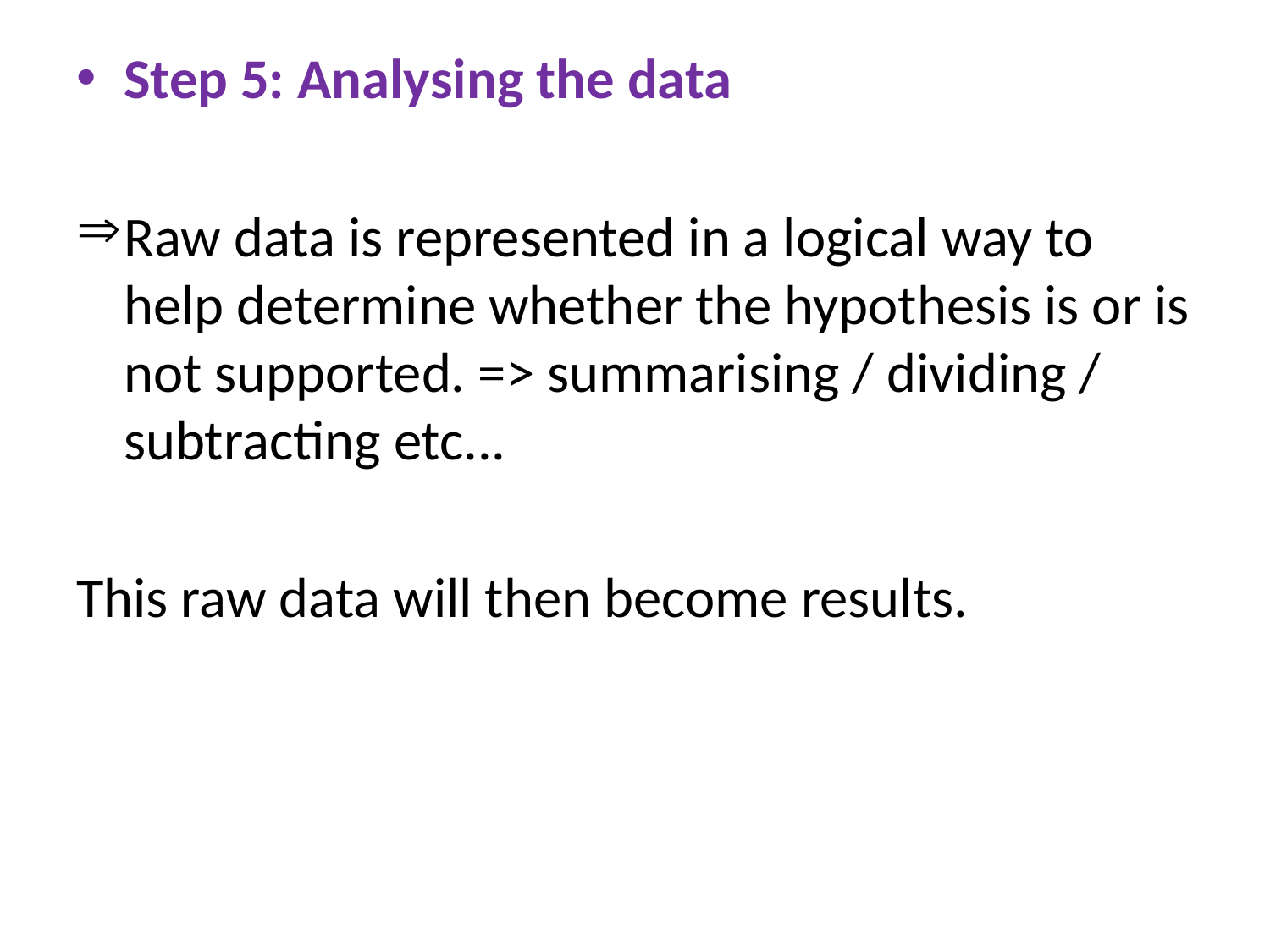

Step 5: Analysing the data

Raw data is represented in a logical way to help determine whether the hypothesis is or is not supported. => summarising / dividing / subtracting etc...

This raw data will then become results.
#